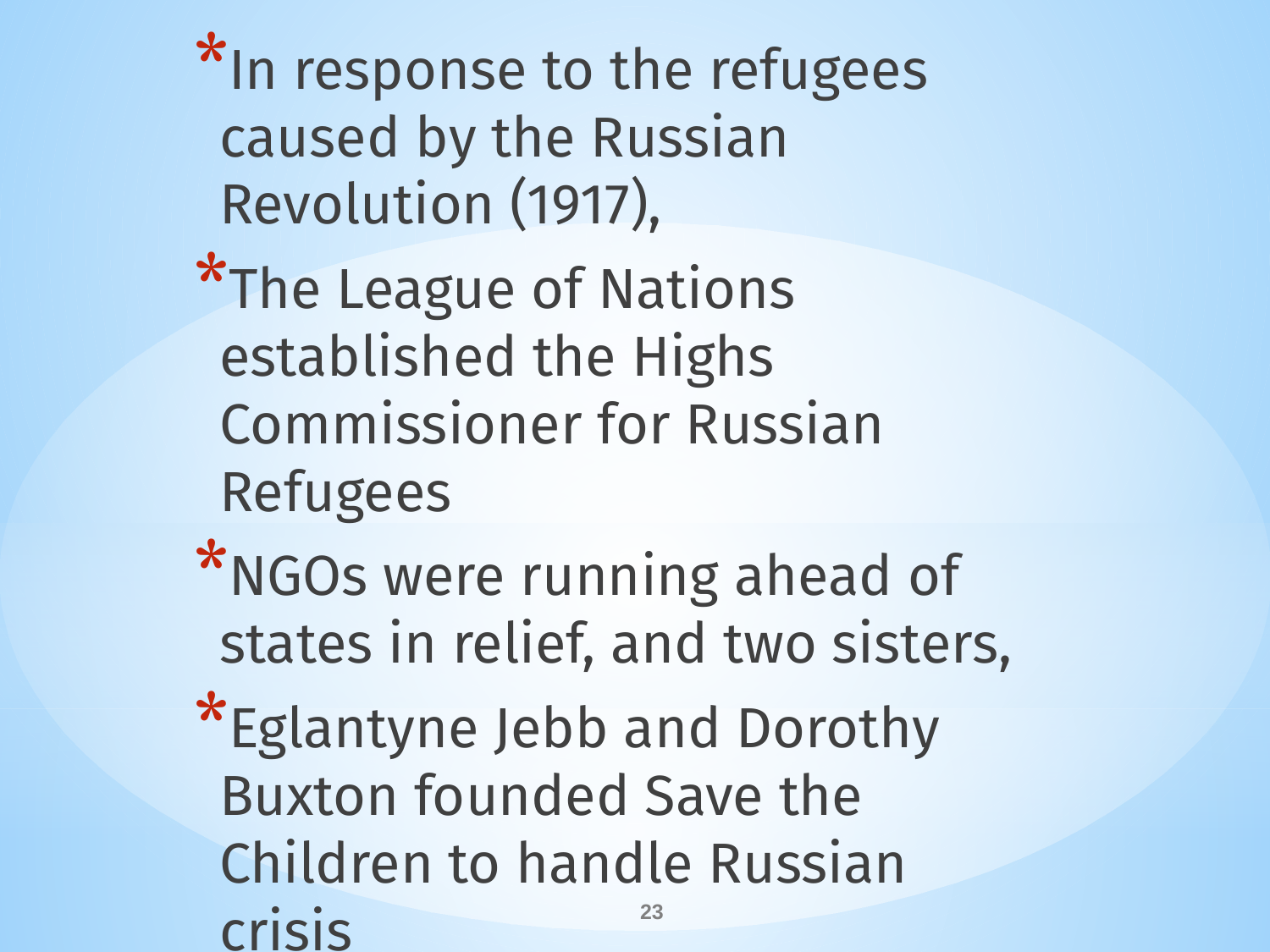

In response to the refugees caused by the Russian Revolution (1917),
The League of Nations established the Highs Commissioner for Russian Refugees
NGOs were running ahead of states in relief, and two sisters,
Eglantyne Jebb and Dorothy Buxton founded Save the Children to handle Russian crisis

#
23